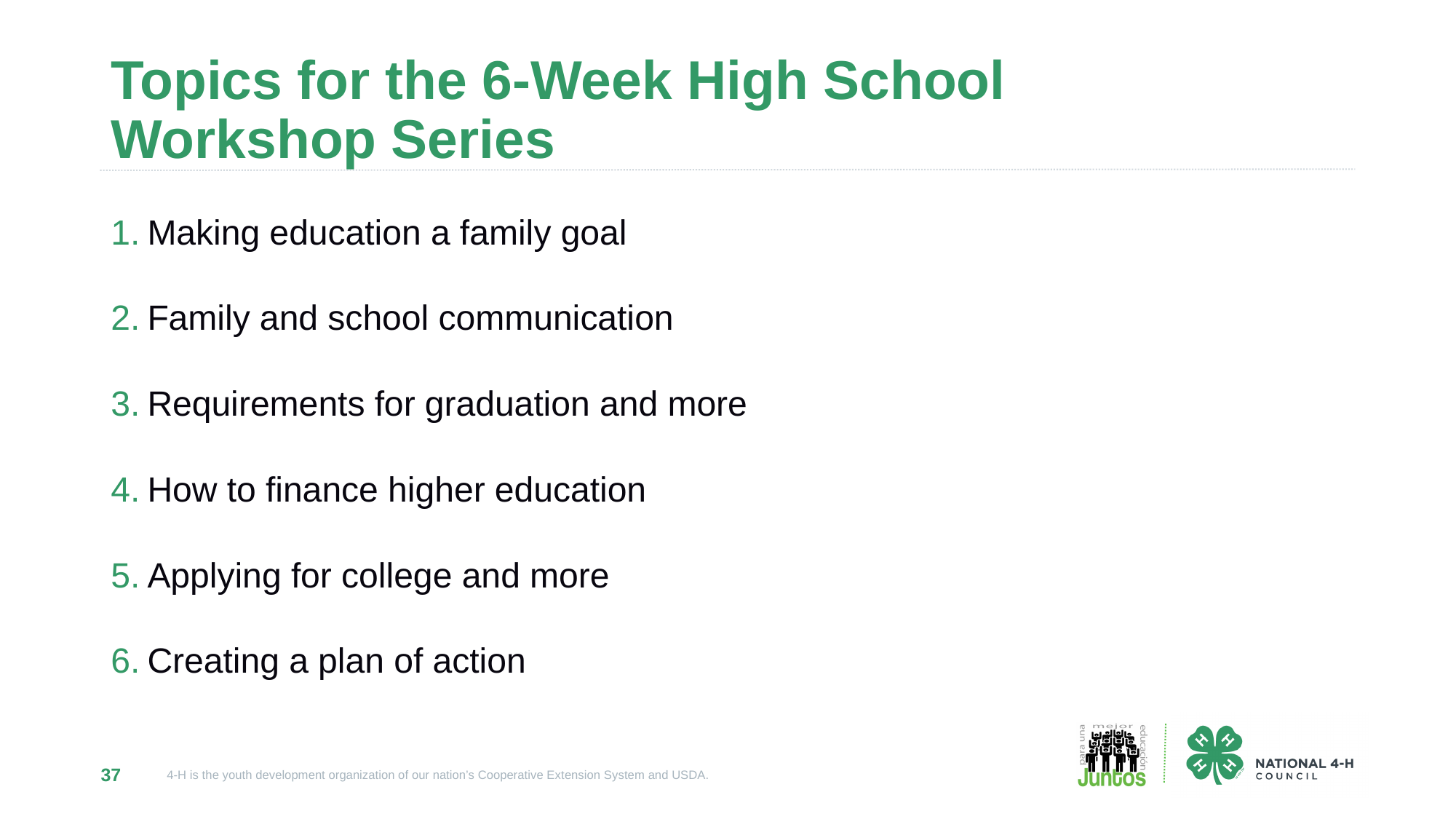

# Topics for the 6-Week High School Workshop Series

Making education a family goal

Family and school communication

Requirements for graduation and more

How to finance higher education

Applying for college and more

Creating a plan of action

37